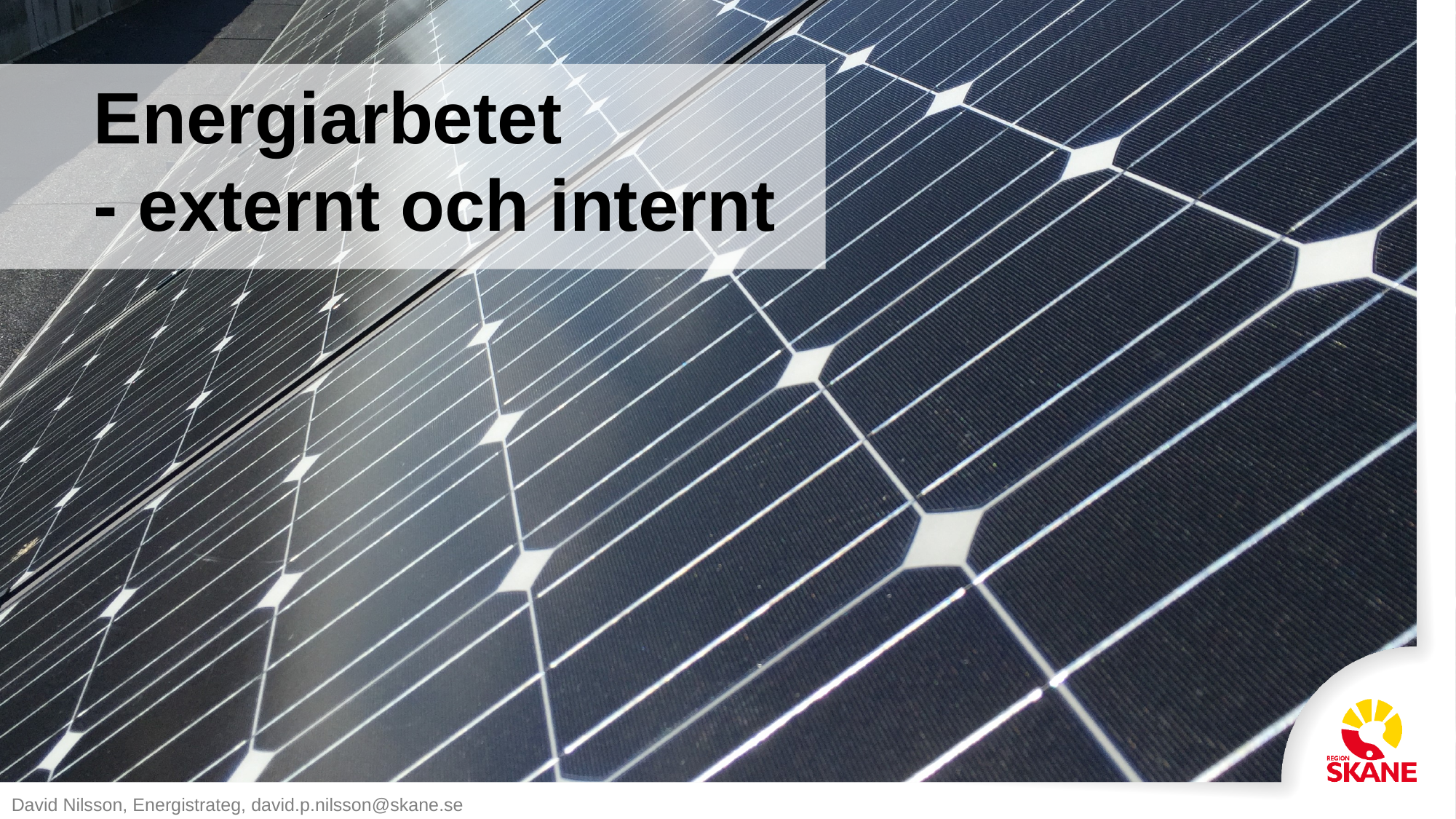

Energiarbetet
- externt och internt
David Nilsson, Energistrateg, david.p.nilsson@skane.se